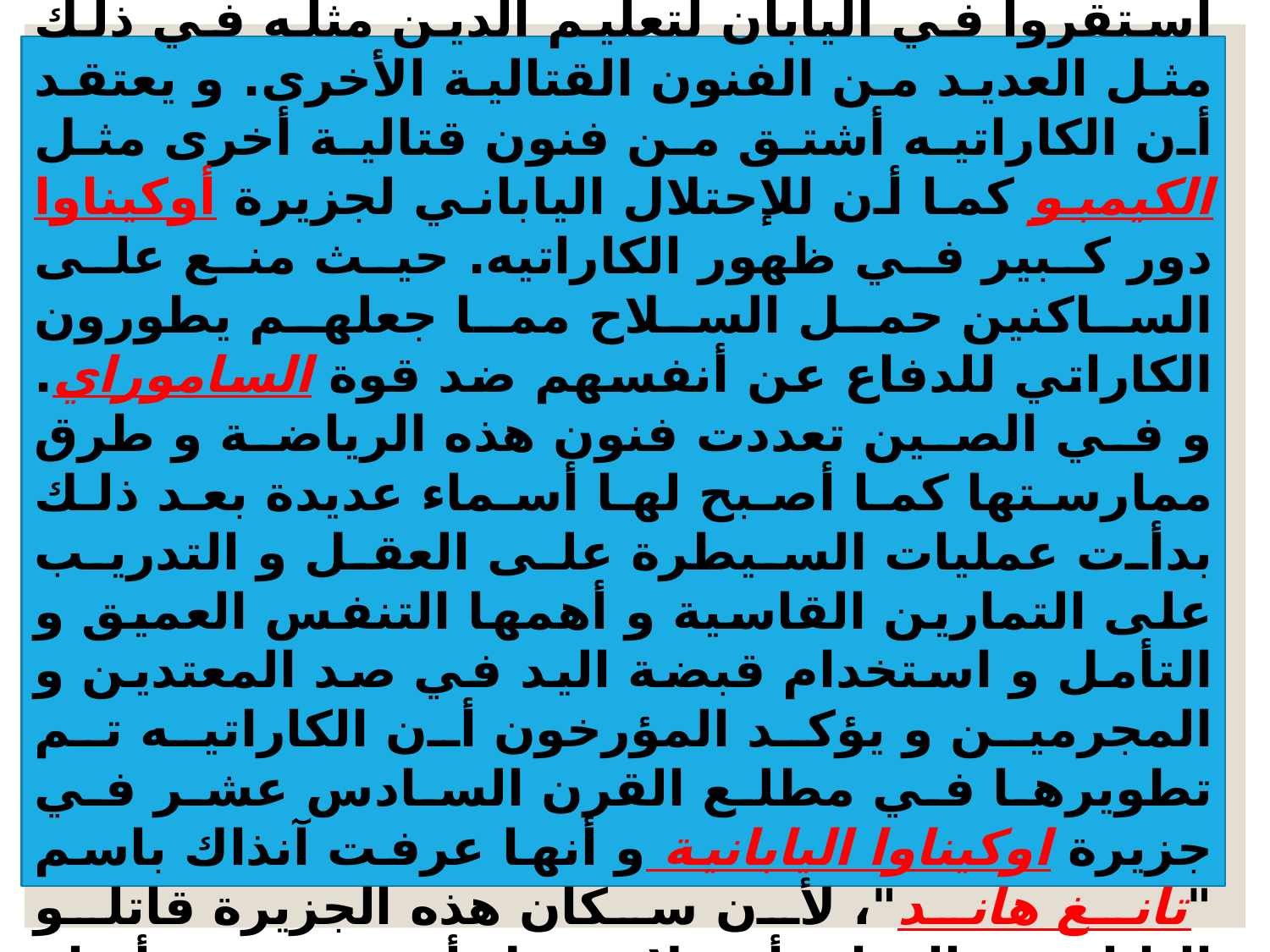

وأيضا  يعتقد أن نشأة الفنون القتالية اليابانية ترجع إلى متصوفين أو رهبان جاءوا من الصين و استقروا في اليابان لتعليم الدين مثله في ذلك مثل العديد من الفنون القتالية الأخرى. و يعتقد أن الكاراتيه أشتق من فنون قتالية أخرى مثل الكيمبو كما أن للإحتلال الياباني لجزيرة أوكيناوا دور كبير في ظهور الكاراتيه. حيث منع على الساكنين حمل السلاح مما جعلهم يطورون الكاراتي للدفاع عن أنفسهم ضد قوة الساموراي.
و في الصين تعددت فنون هذه الرياضة و طرق ممارستها كما أصبح لها أسماء عديدة بعد ذلك بدأت عمليات السيطرة على العقل و التدريب على التمارين القاسية و أهمها التنفس العميق و التأمل و استخدام قبضة اليد في صد المعتدين و المجرمين و يؤكد المؤرخون أن الكاراتيه تم تطويرها في مطلع القرن السادس عشر في جزيرة اوكيناوا اليابانية و أنها عرفت آنذاك باسم "تانغ هاند"، لأن سكان هذه الجزيرة قاتلو اليابانيين الغزاة بأيد لا تحمل أي نوع من أنواع السلاح.